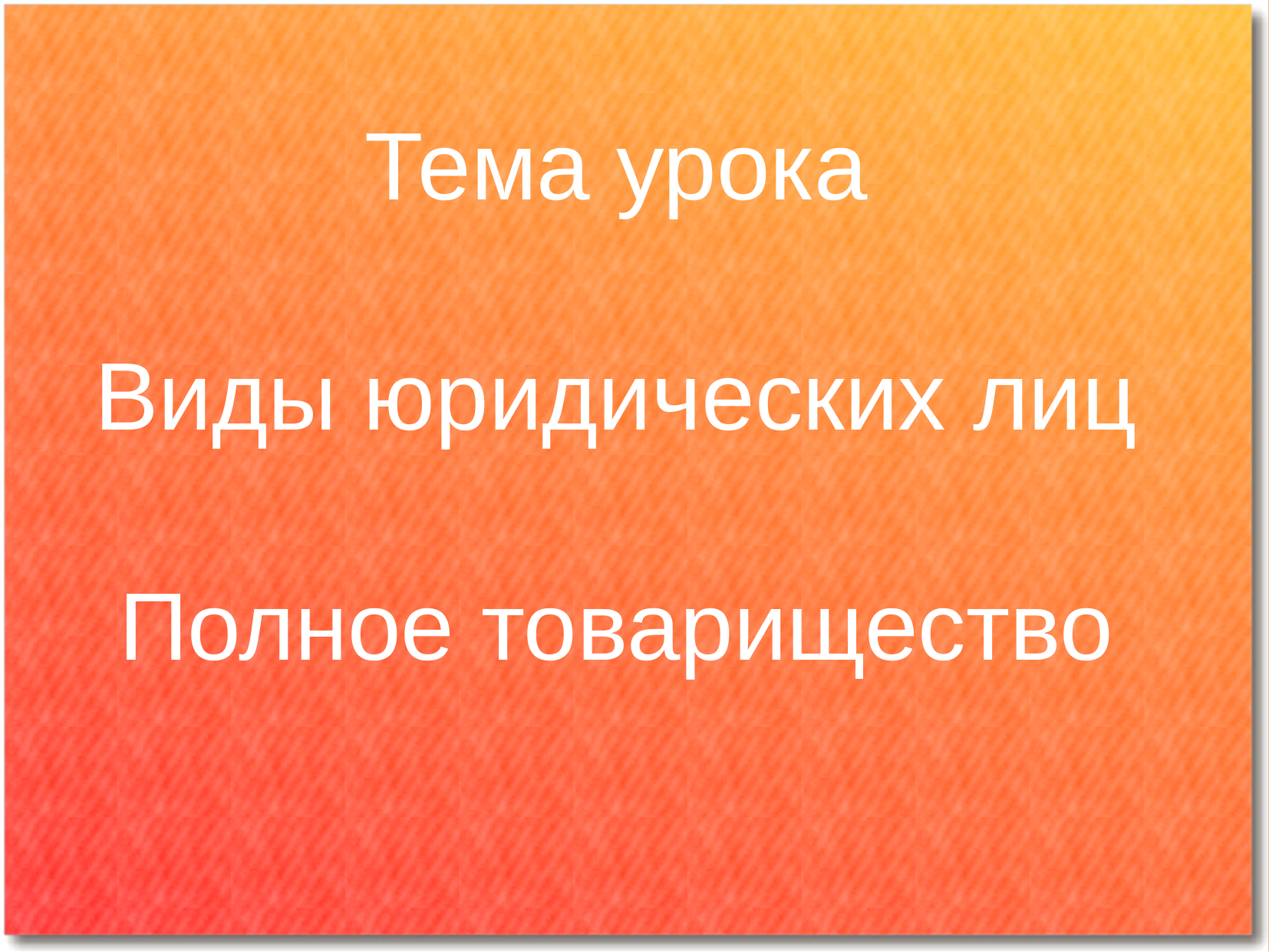

Тема урока

Виды юридических лиц

Полное товарищество